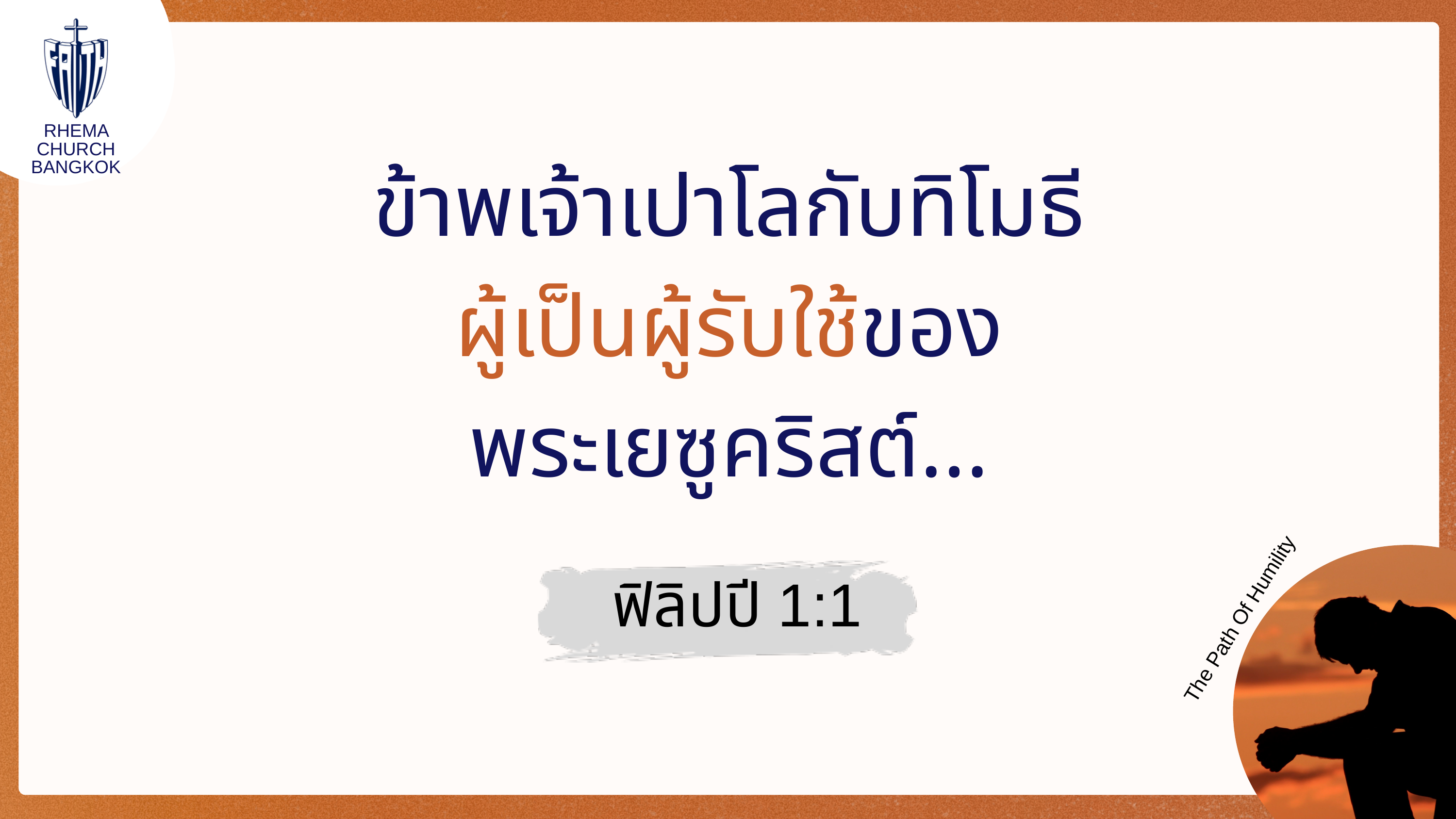

RHEMA CHURCH
BANGKOK

ข้าพเจ้าเปาโลกับทิโมธี
ผู้เป็นผู้รับใช้ของ
พระเยซูคริสต์…

ฟิลิปปี 1:1

The Path Of Humility